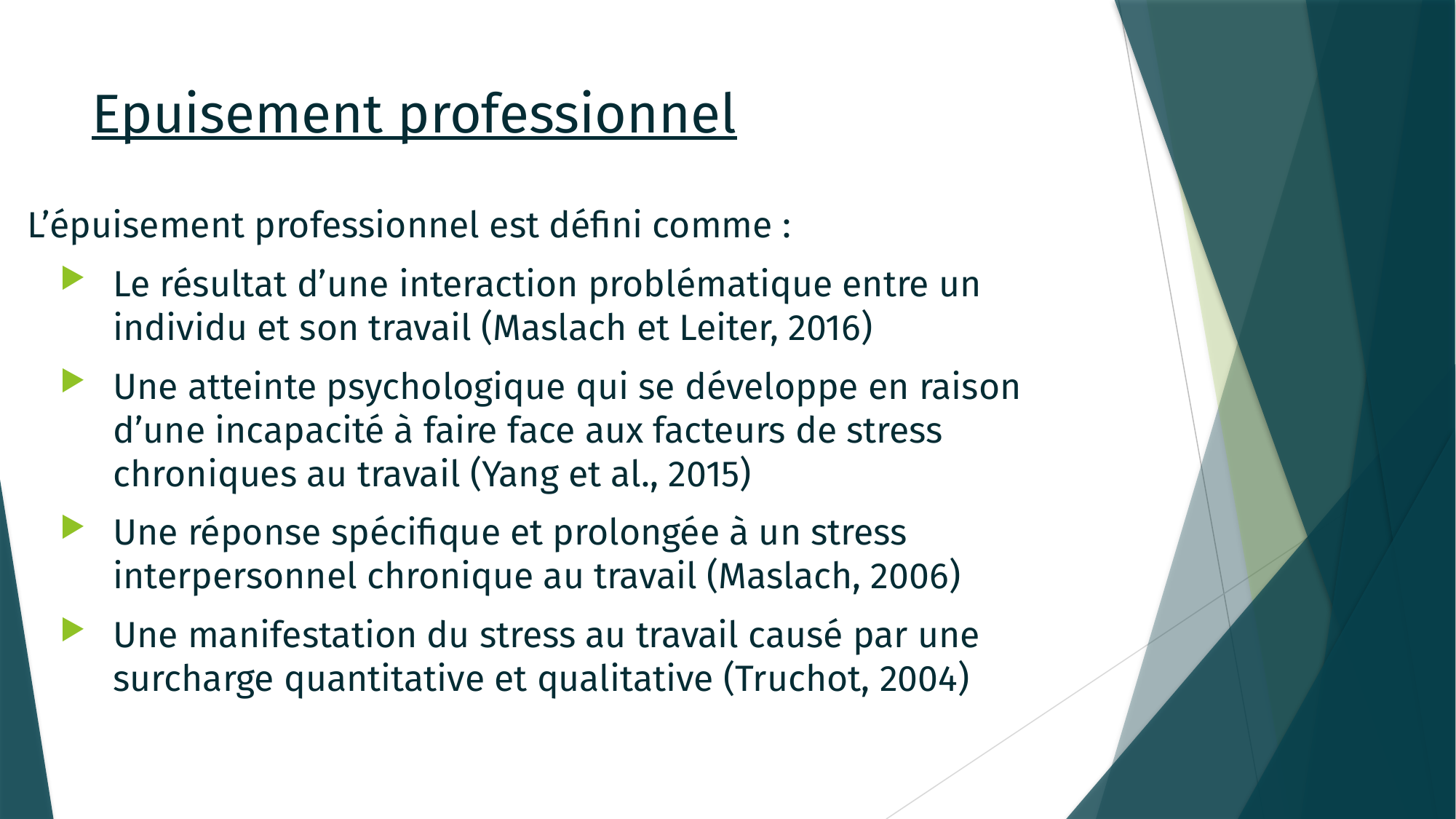

# Epuisement professionnel
L’épuisement professionnel est défini comme :
Le résultat d’une interaction problématique entre un individu et son travail (Maslach et Leiter, 2016)
Une atteinte psychologique qui se développe en raison d’une incapacité à faire face aux facteurs de stress chroniques au travail (Yang et al., 2015)
Une réponse spécifique et prolongée à un stress interpersonnel chronique au travail (Maslach, 2006)
Une manifestation du stress au travail causé par une surcharge quantitative et qualitative (Truchot, 2004)